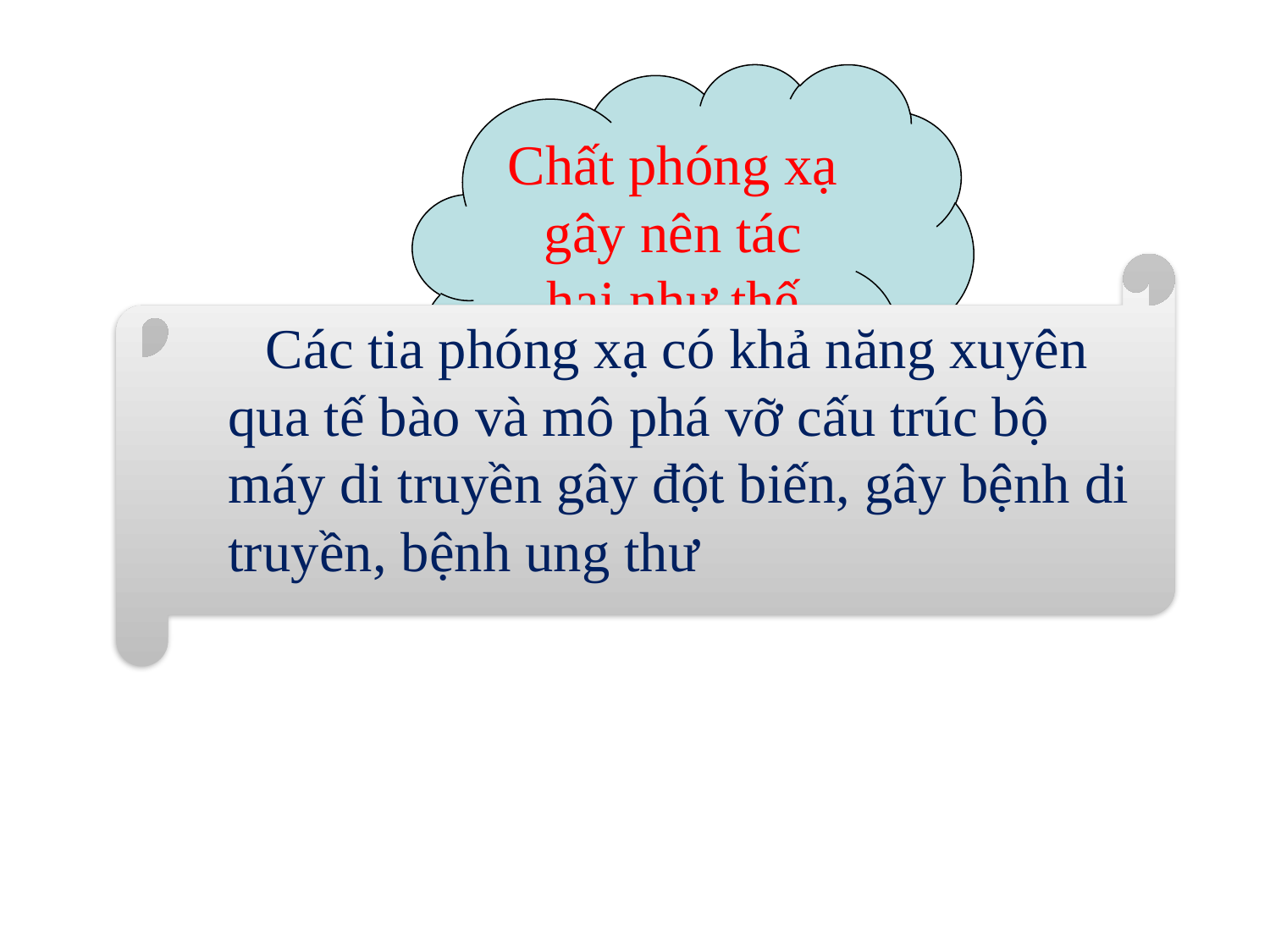

Chất phóng xạ gây nên tác hại như thế nào?

      Các tia phóng xạ có khả năng xuyên qua tế bào và mô phá vỡ cấu trúc bộ máy di truyền gây đột biến, gây bệnh di truyền, bệnh ung thư